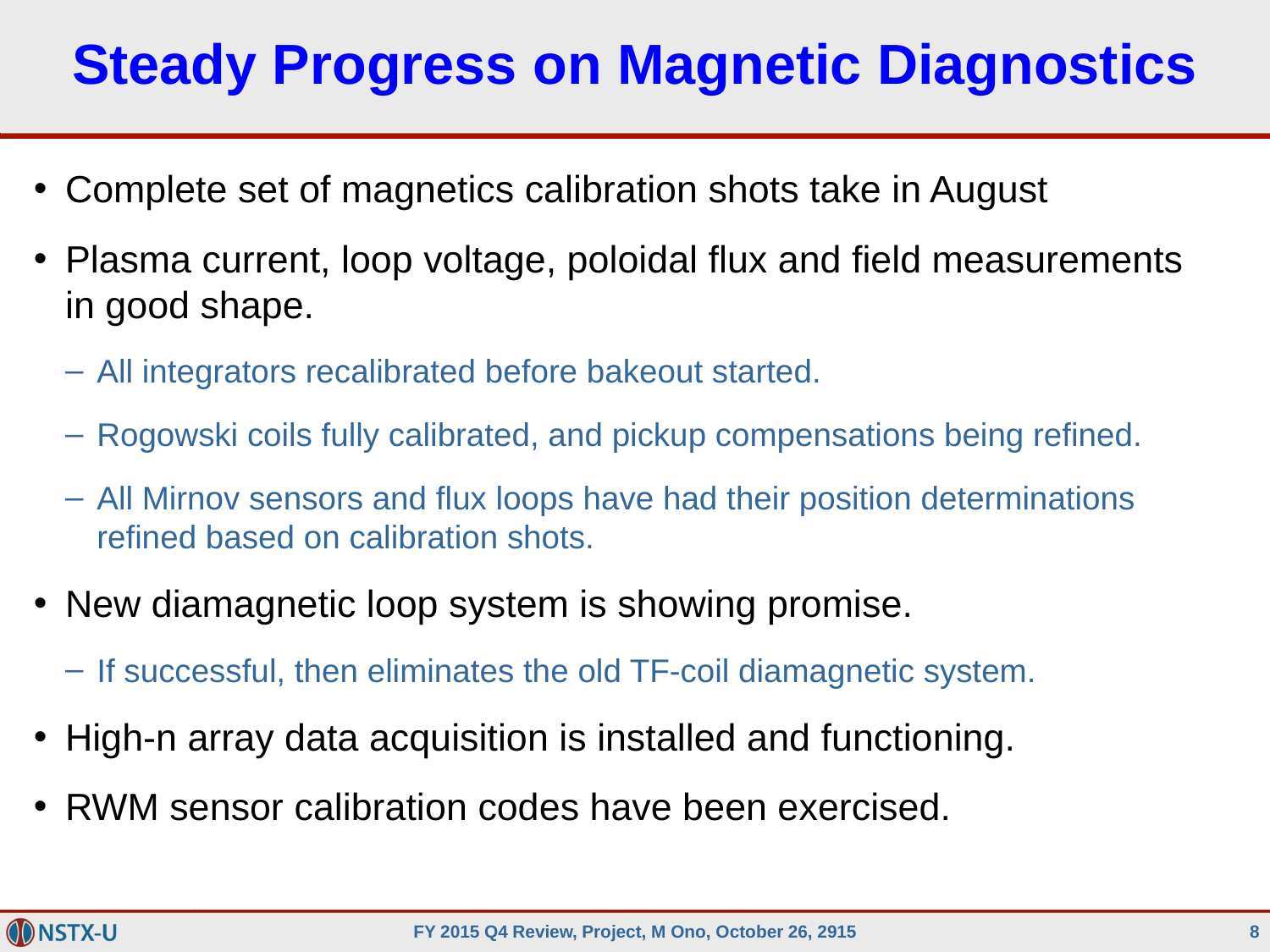

# Steady Progress on Magnetic Diagnostics
Complete set of magnetics calibration shots take in August
Plasma current, loop voltage, poloidal flux and field measurements in good shape.
All integrators recalibrated before bakeout started.
Rogowski coils fully calibrated, and pickup compensations being refined.
All Mirnov sensors and flux loops have had their position determinations refined based on calibration shots.
New diamagnetic loop system is showing promise.
If successful, then eliminates the old TF-coil diamagnetic system.
High-n array data acquisition is installed and functioning.
RWM sensor calibration codes have been exercised.